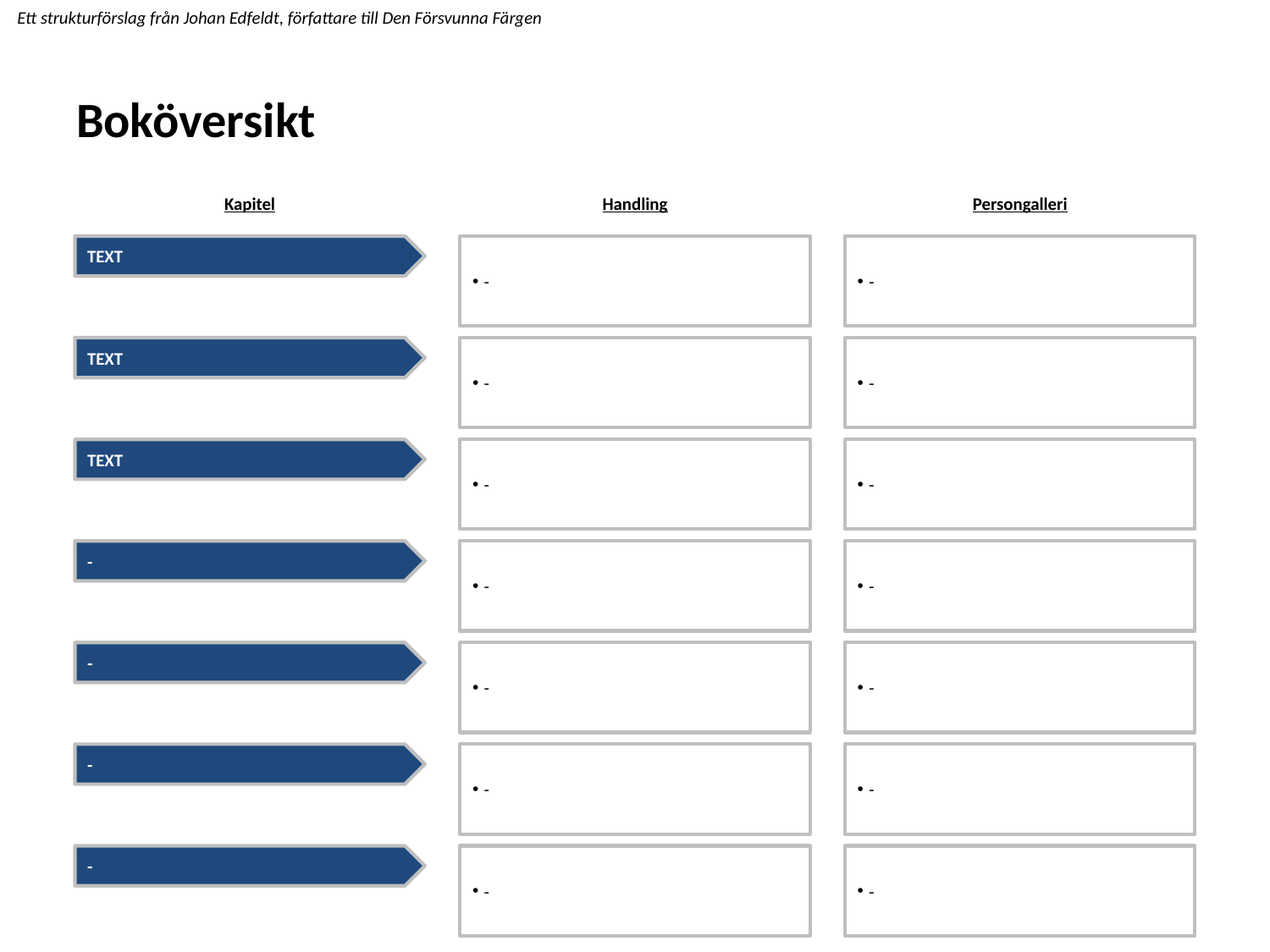

# Boköversikt
Kapitel
Handling
Persongalleri
TEXT
-
-
TEXT
-
-
TEXT
-
-
-
-
-
-
-
-
-
-
-
-
-
-